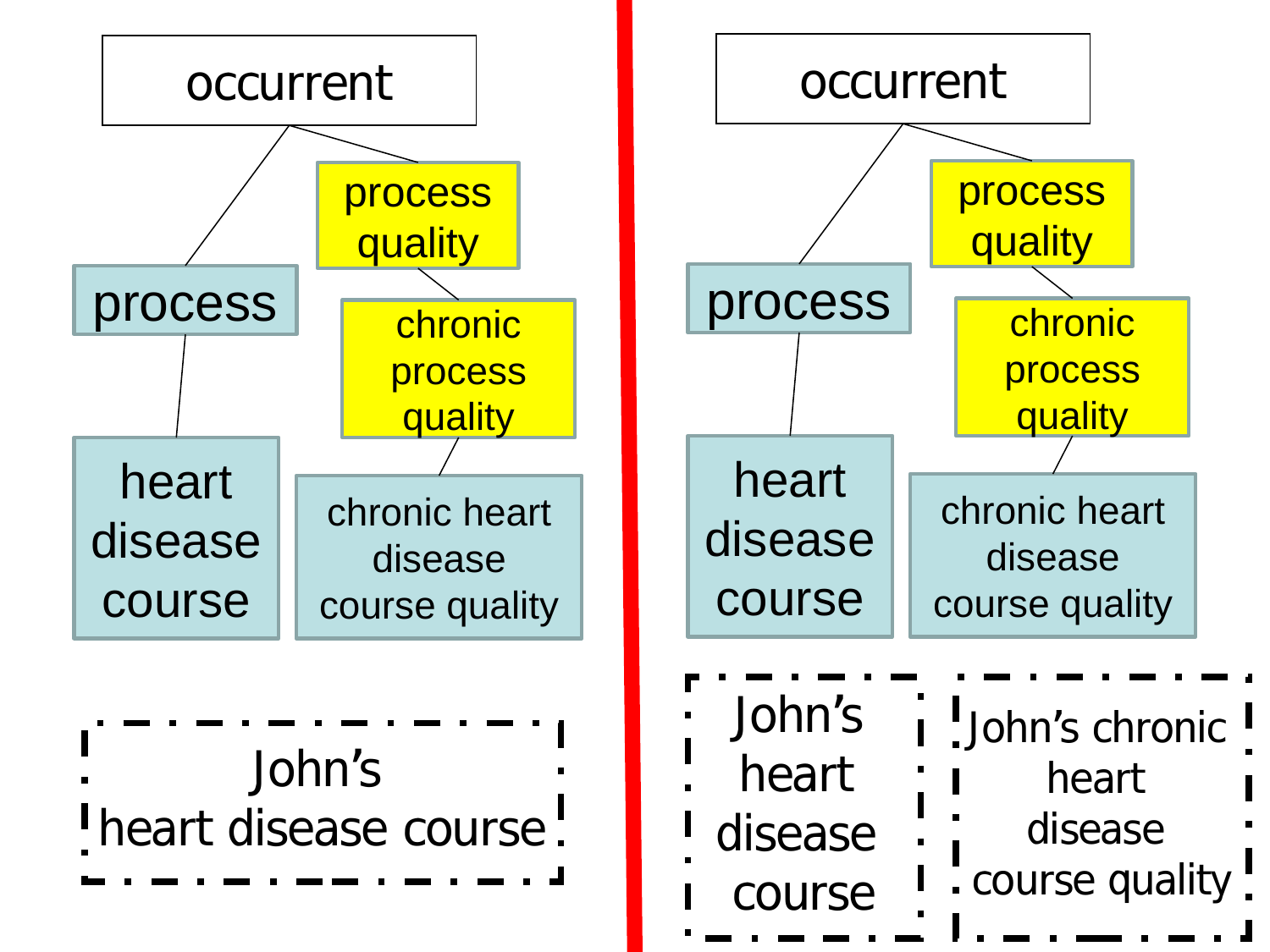

occurrent

occurrent

process quality
process quality
process
process
chronic process quality
chronic process quality
heart disease course
heart disease course
chronic heart disease course quality
chronic heart disease course quality
John’s
heart
disease
course

John’s chronic
heart
disease
course quality

John’s
heart disease course